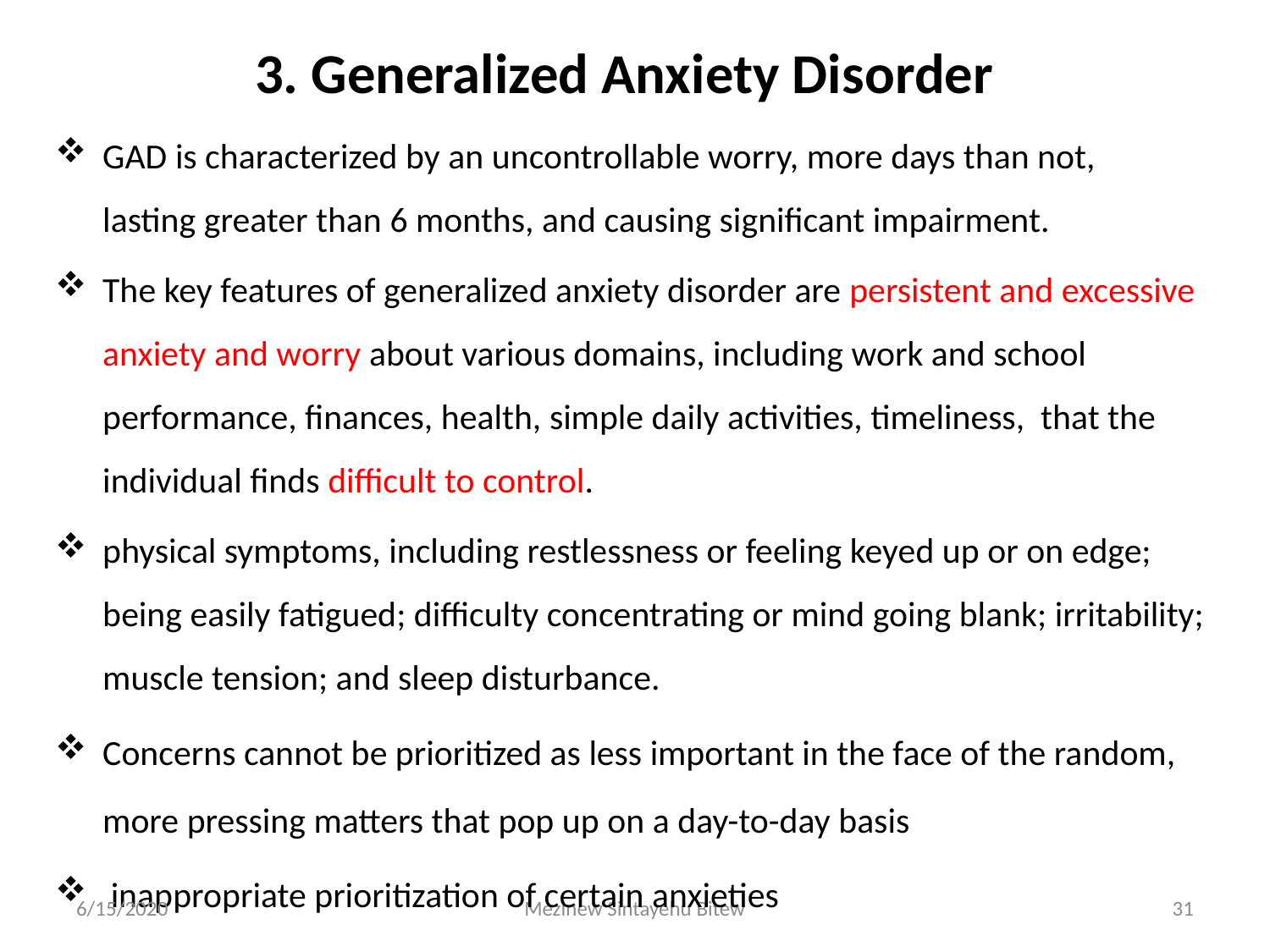

# 3. Generalized Anxiety Disorder
GAD is characterized by an uncontrollable worry, more days than not,
lasting greater than 6 months, and causing significant impairment.
The key features of generalized anxiety disorder are persistent and excessive anxiety and worry about various domains, including work and school performance, finances, health, simple daily activities, timeliness,  that the individual finds difficult to control.
physical symptoms, including restlessness or feeling keyed up or on edge; being easily fatigued; difficulty concentrating or mind going blank; irritability; muscle tension; and sleep disturbance.
Concerns cannot be prioritized as less important in the face of the random, more pressing matters that pop up on a day-to-day basis
 inappropriate prioritization of certain anxieties

6/15/2020
Mezinew Sintayehu Bitew
31